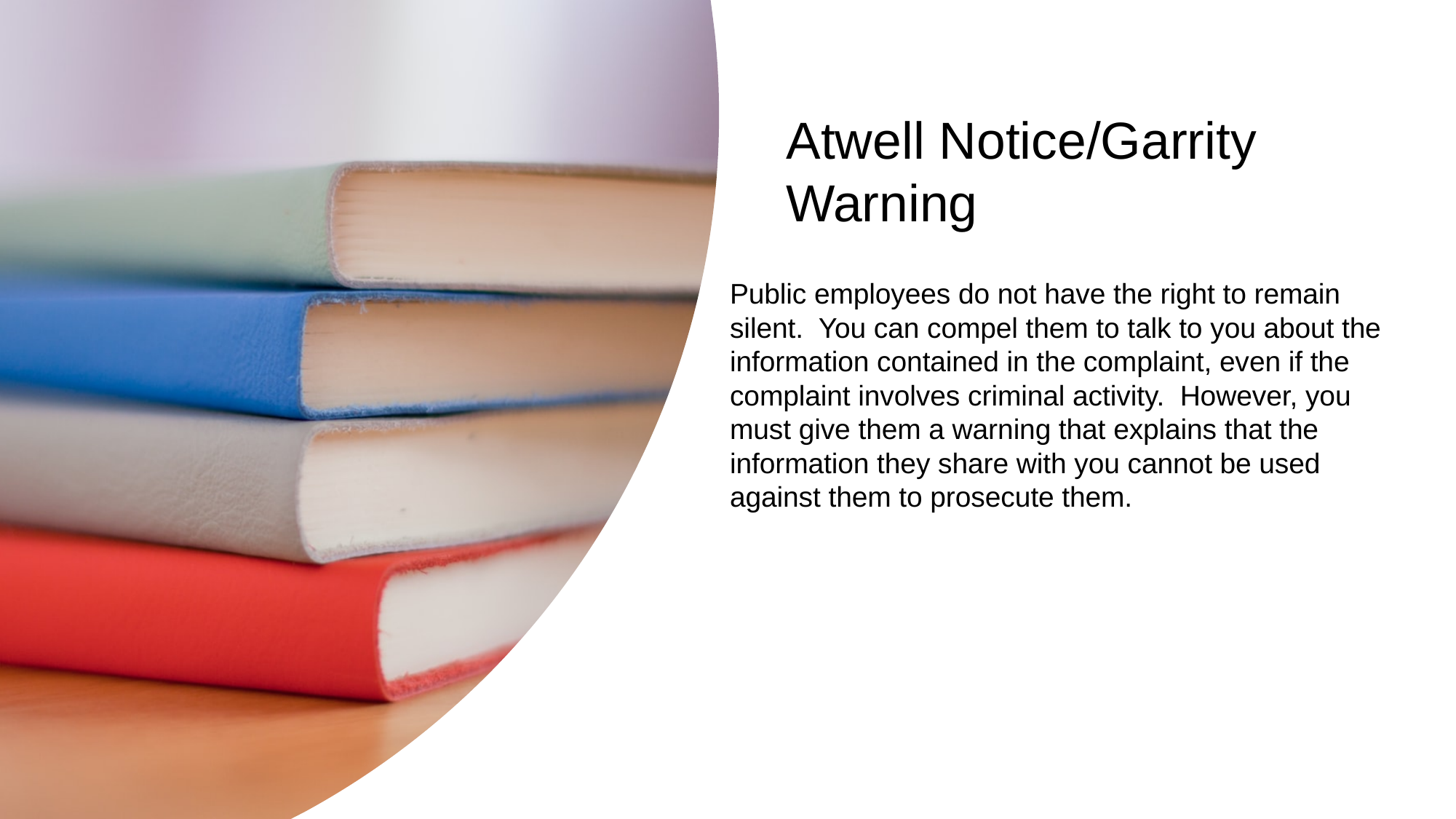

Atwell Notice/Garrity Warning
Public employees do not have the right to remain silent.  You can compel them to talk to you about the information contained in the complaint, even if the complaint involves criminal activity.  However, you must give them a warning that explains that the information they share with you cannot be used against them to prosecute them.